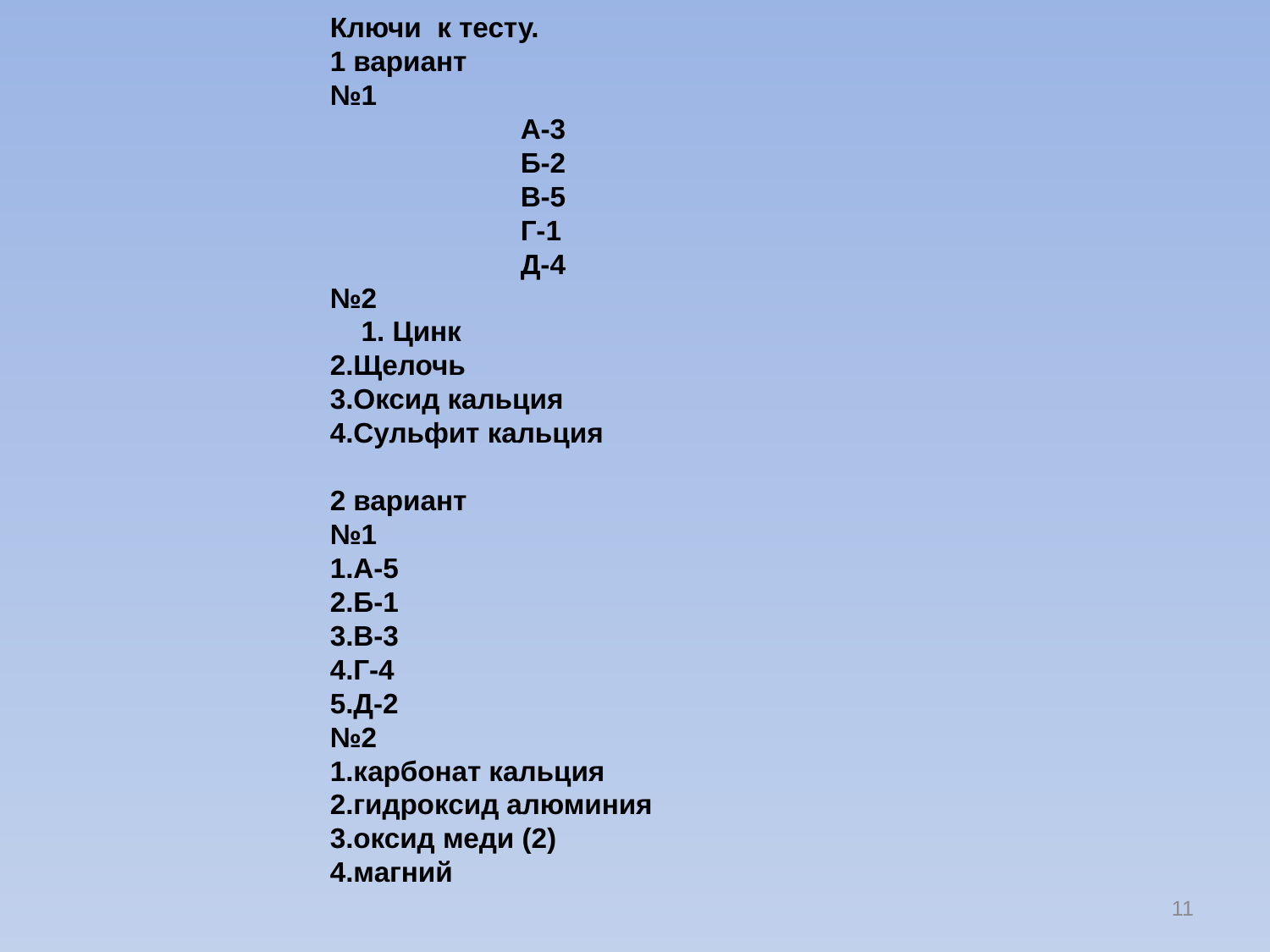

Ключи  к тесту.
1 вариант
№1
А-3
Б-2
В-5
Г-1
Д-4
№2                                                                            1. Цинк
2.Щелочь
3.Оксид кальция
4.Сульфит кальция

2 вариант
№1
1.А-5
2.Б-1
3.В-3
4.Г-4
5.Д-2
№2
1.карбонат кальция
2.гидроксид алюминия
3.оксид меди (2)
4.магний

11